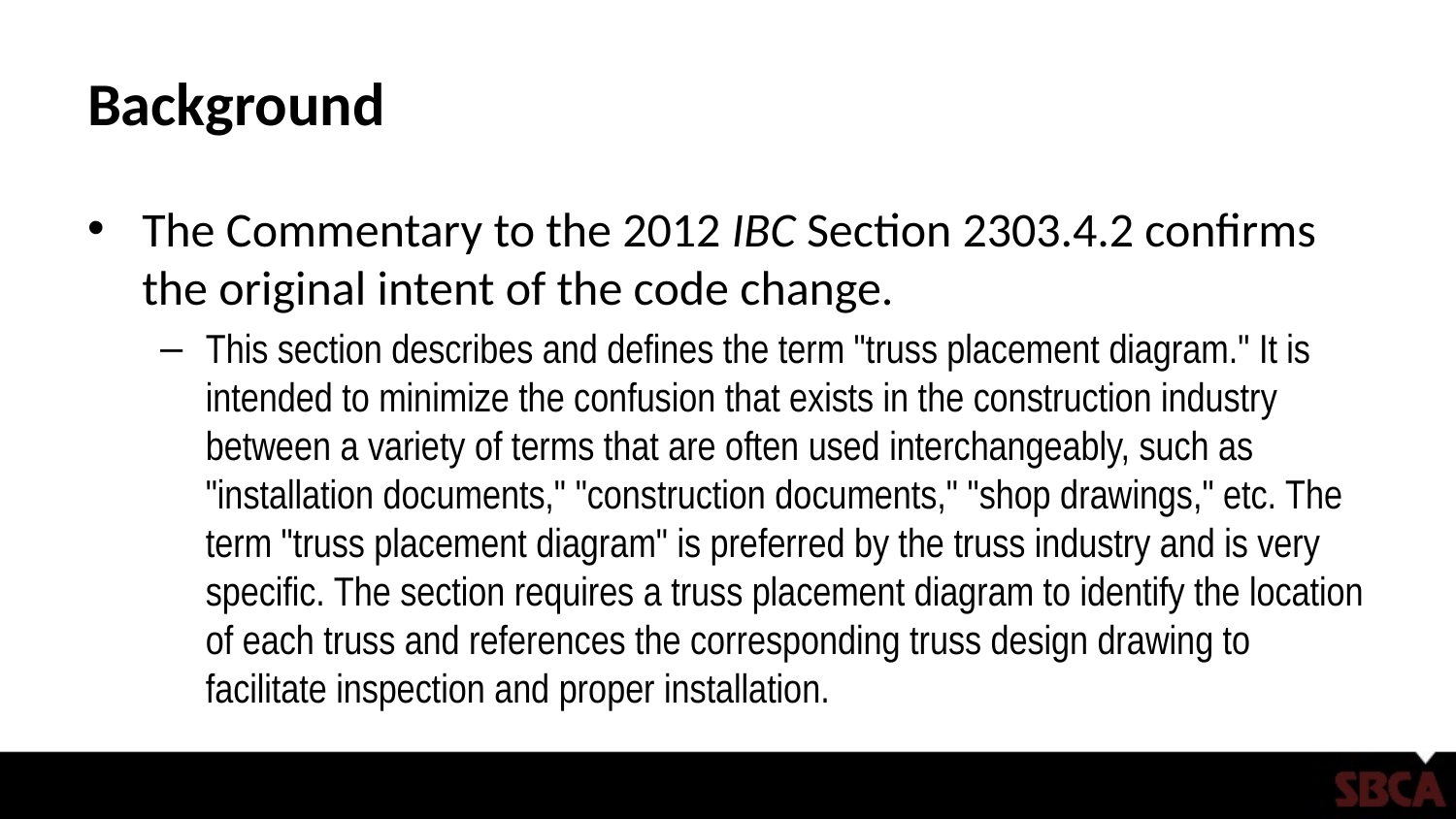

# Background
The Commentary to the 2012 IBC Section 2303.4.2 confirms the original intent of the code change.
This section describes and defines the term "truss placement diagram." It is intended to minimize the confusion that exists in the construction industry between a variety of terms that are often used interchangeably, such as "installation documents," "construction documents," "shop drawings," etc. The term "truss placement diagram" is preferred by the truss industry and is very specific. The section requires a truss placement diagram to identify the location of each truss and references the corresponding truss design drawing to facilitate inspection and proper installation.